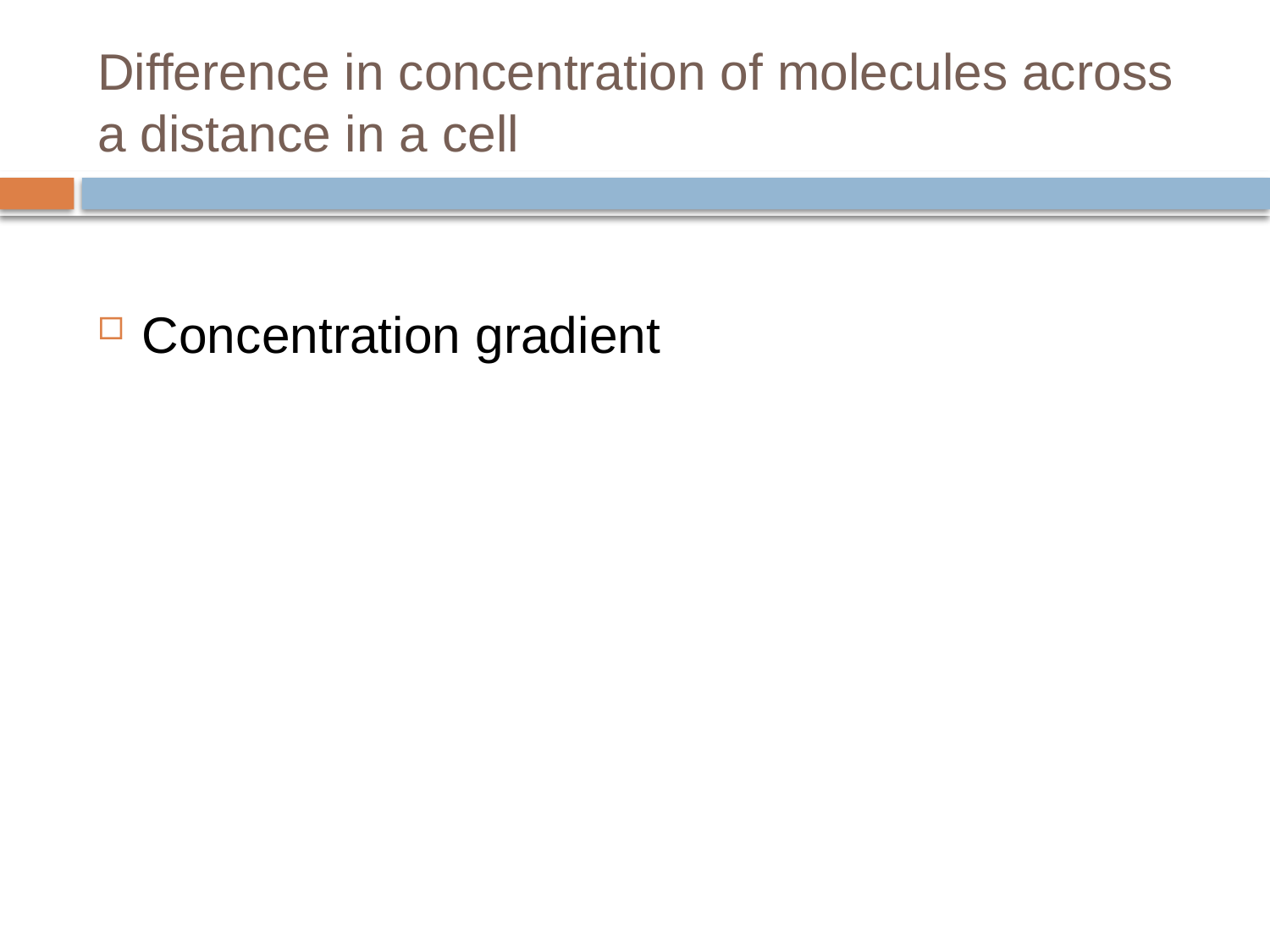

# Difference in concentration of molecules across a distance in a cell

Concentration gradient